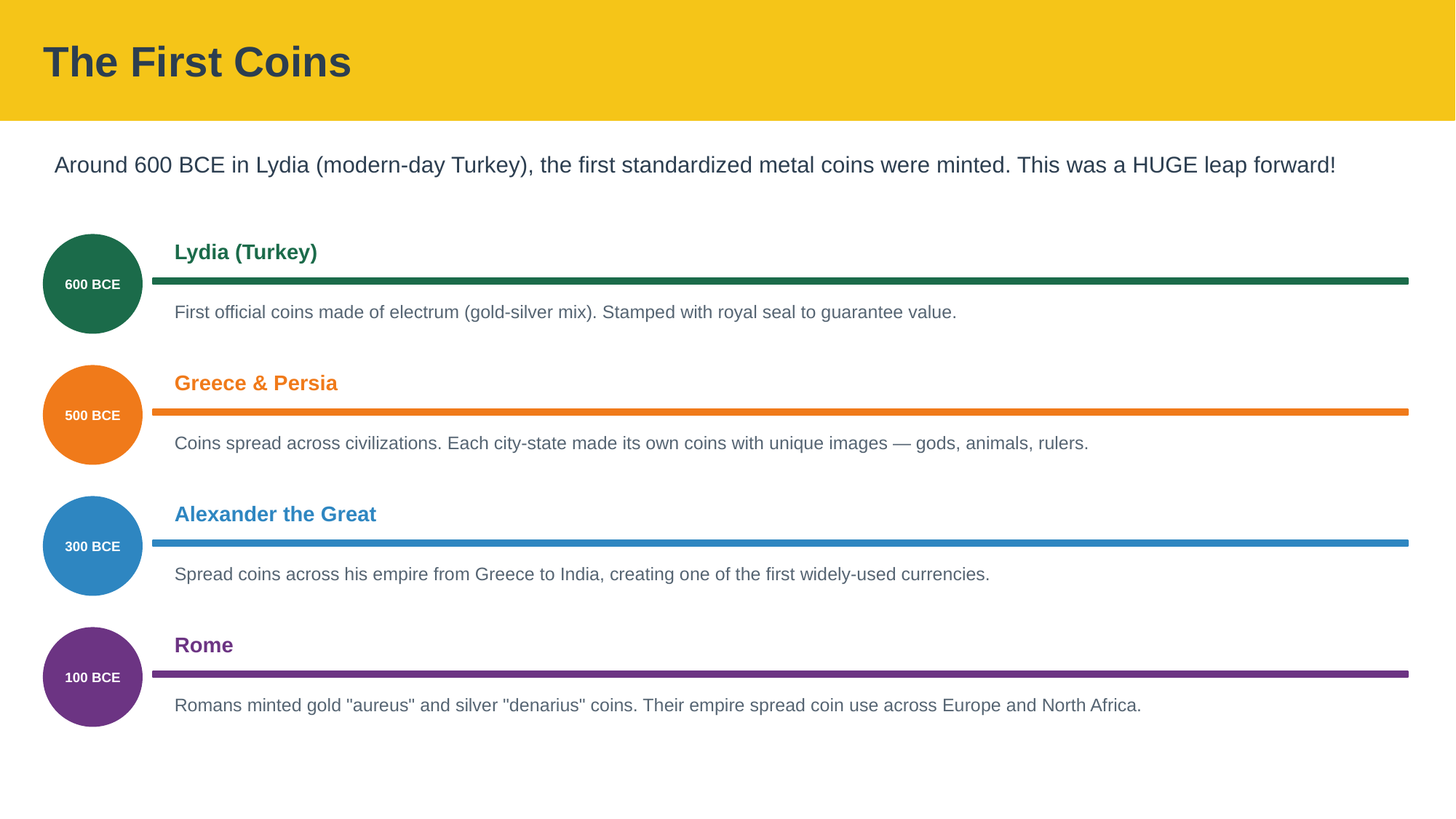

The First Coins
Around 600 BCE in Lydia (modern-day Turkey), the first standardized metal coins were minted. This was a HUGE leap forward!
Lydia (Turkey)

600 BCE

First official coins made of electrum (gold-silver mix). Stamped with royal seal to guarantee value.
Greece & Persia

500 BCE

Coins spread across civilizations. Each city-state made its own coins with unique images — gods, animals, rulers.
Alexander the Great

300 BCE

Spread coins across his empire from Greece to India, creating one of the first widely-used currencies.
Rome

100 BCE

Romans minted gold "aureus" and silver "denarius" coins. Their empire spread coin use across Europe and North Africa.